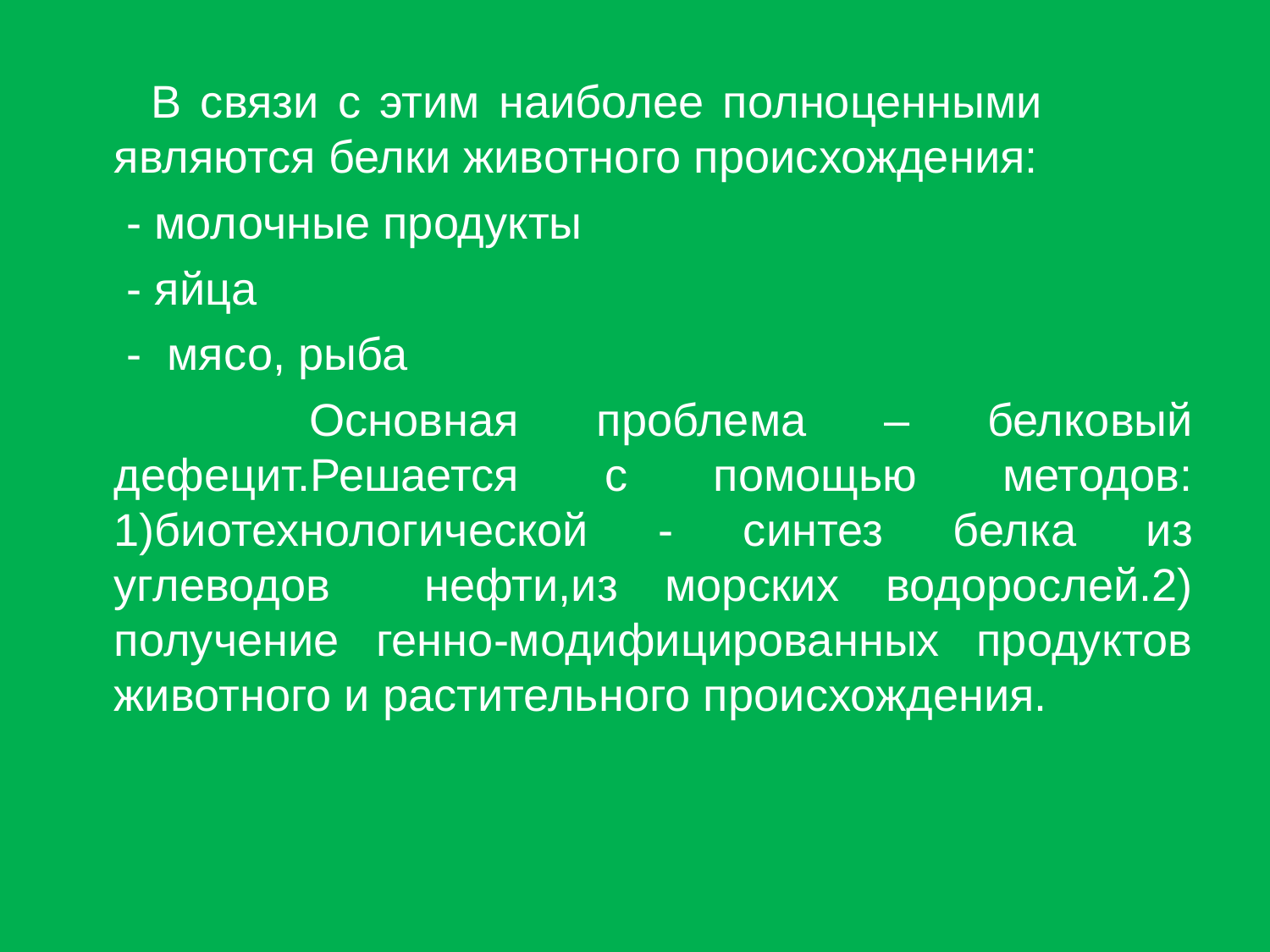

#
    В связи с этим наиболее полноценными         являются белки животного происхождения:
    - молочные продукты
    - яйца
    -  мясо, рыба
   Основная проблема – белковый дефецит.Решается с помощью методов: 1)биотехнологической - синтез белка из углеводов  нефти,из морских водорослей.2) получение генно-модифицированных продуктов животного и растительного происхождения.